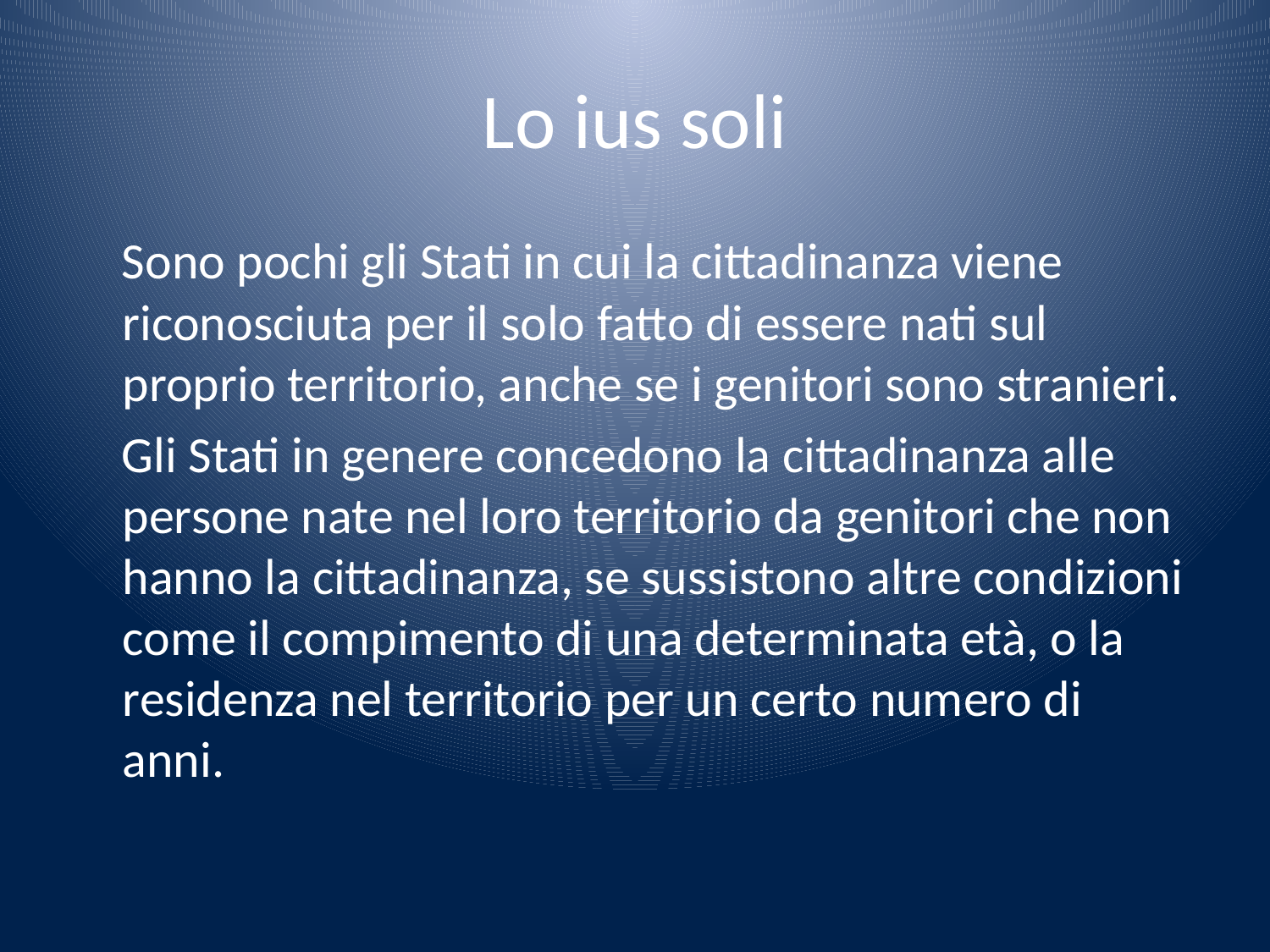

# Lo ius soli
    Sono pochi gli Stati in cui la cittadinanza viene riconosciuta per il solo fatto di essere nati sul proprio territorio, anche se i genitori sono stranieri.
    Gli Stati in genere concedono la cittadinanza alle persone nate nel loro territorio da genitori che non hanno la cittadinanza, se sussistono altre condizioni come il compimento di una determinata età, o la residenza nel territorio per un certo numero di anni.